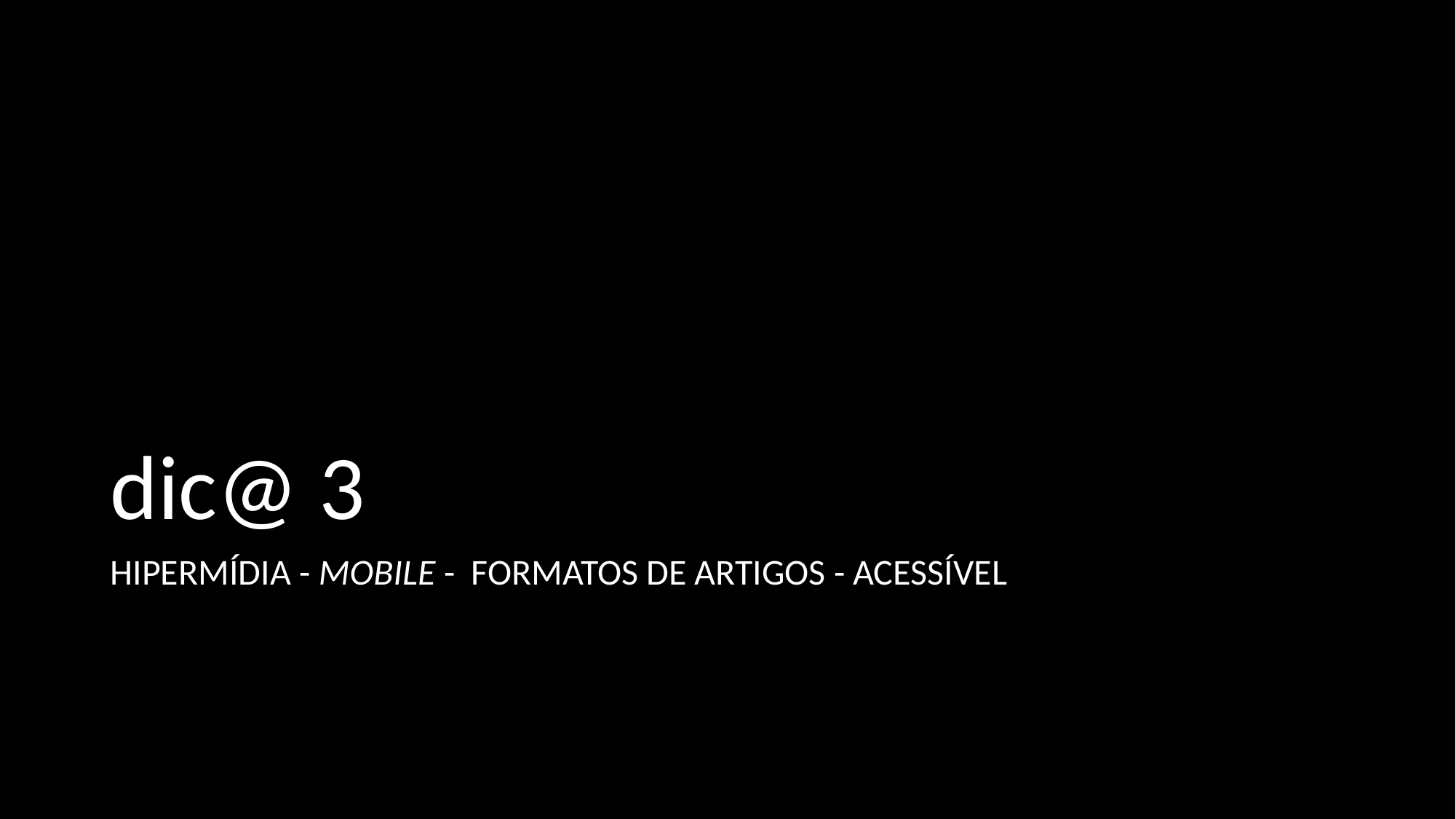

# dic@ 3
HIPERMÍDIA - MOBILE -  FORMATOS DE ARTIGOS - ACESSÍVEL